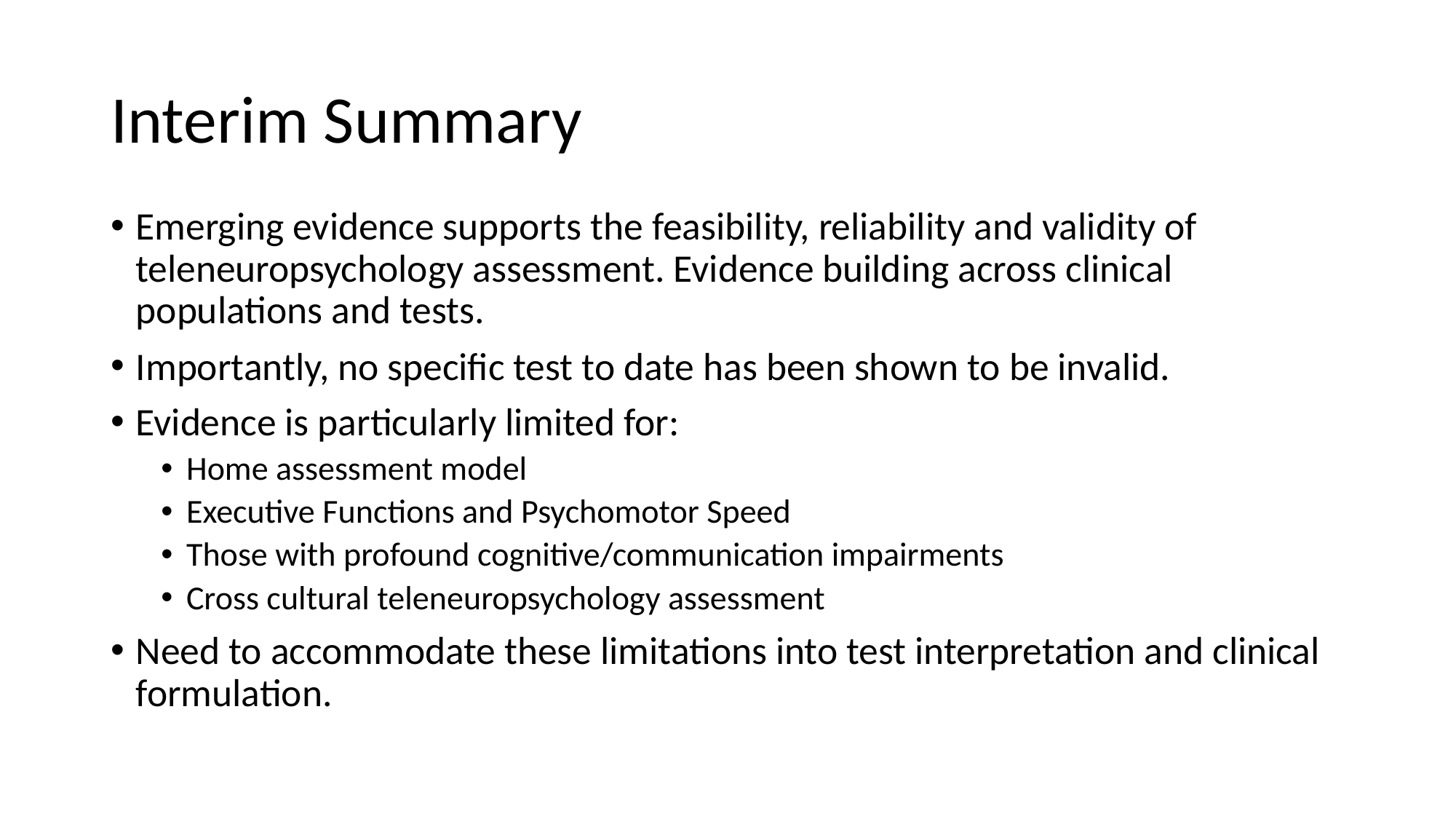

# Interim Summary
Emerging evidence supports the feasibility, reliability and validity of teleneuropsychology assessment. Evidence building across clinical populations and tests.
Importantly, no specific test to date has been shown to be invalid.
Evidence is particularly limited for:
Home assessment model
Executive Functions and Psychomotor Speed
Those with profound cognitive/communication impairments
Cross cultural teleneuropsychology assessment
Need to accommodate these limitations into test interpretation and clinical formulation.